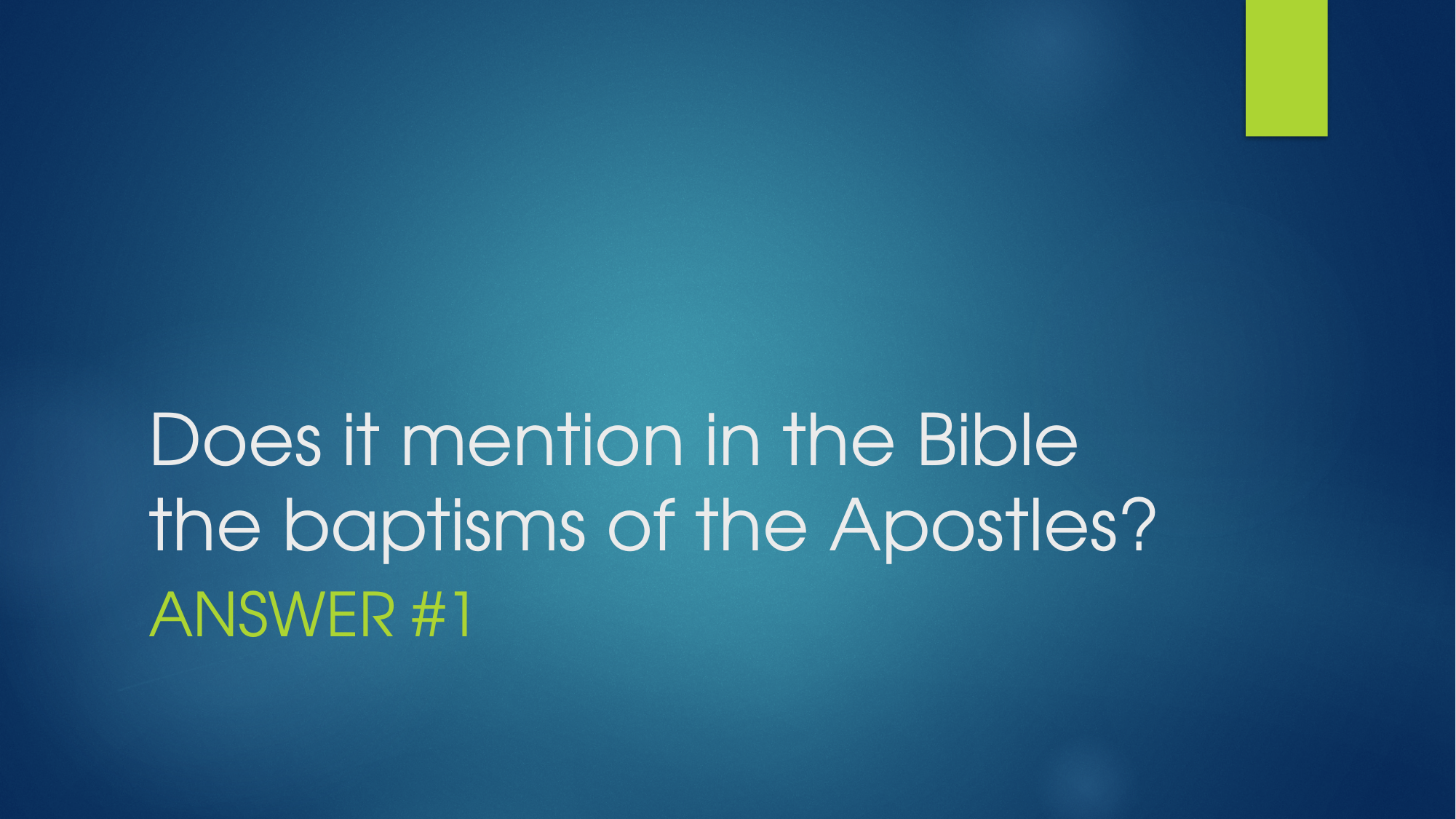

# Does it mention in the Bible the baptisms of the Apostles?
ANSWER #1